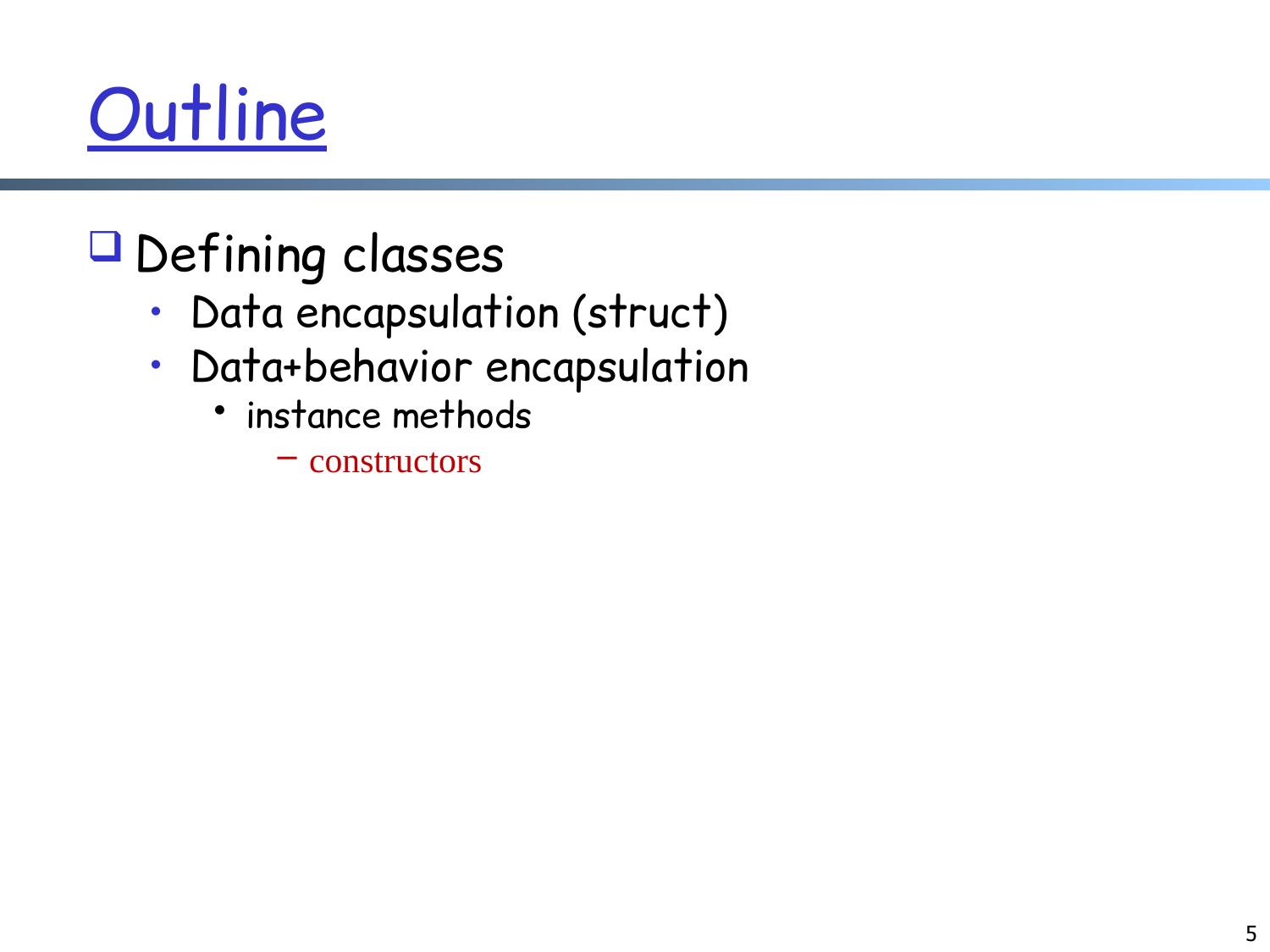

# Outline
Defining classes
Data encapsulation (struct)
Data+behavior encapsulation
instance methods
constructors

5